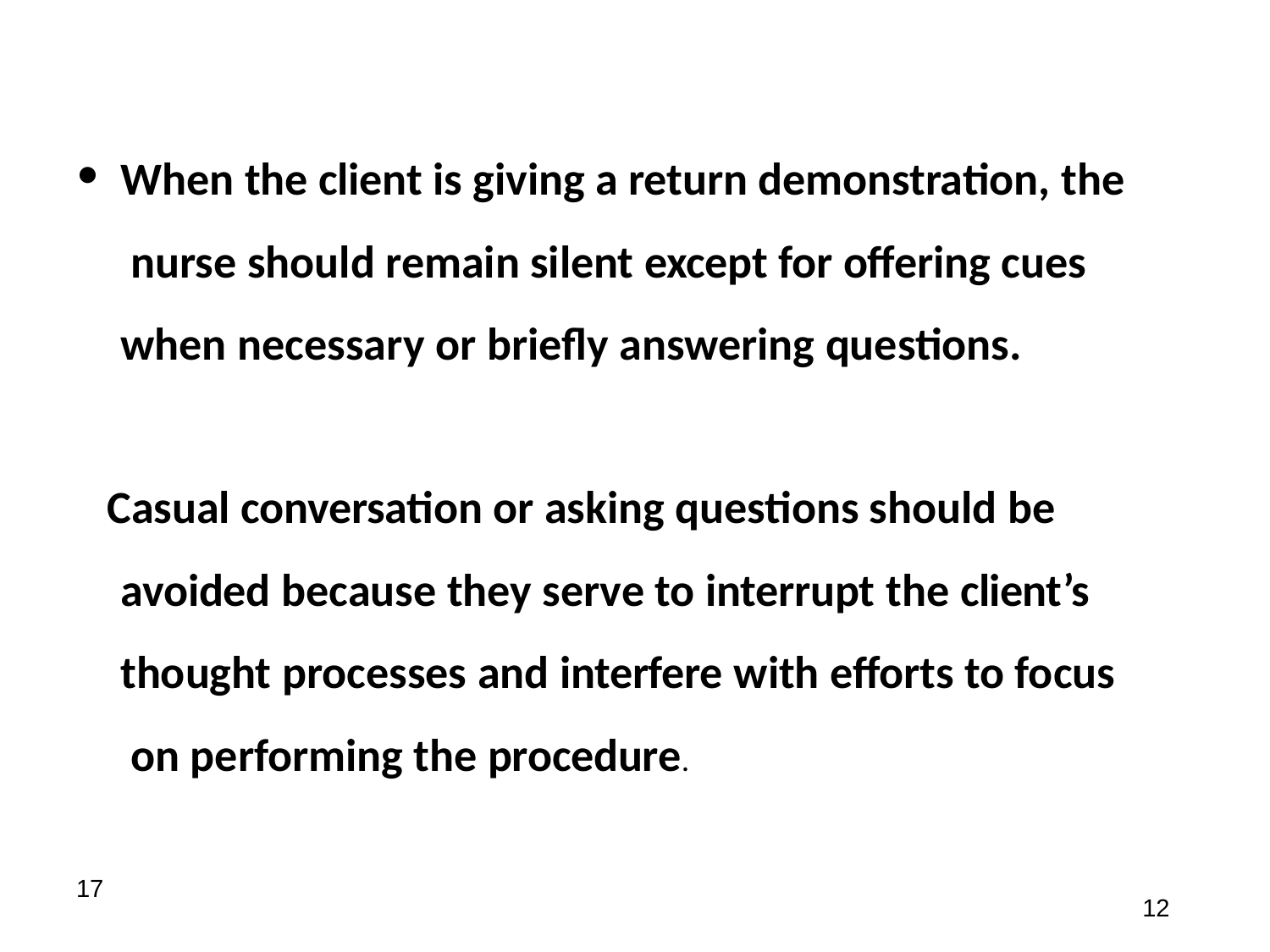

When the client is giving a return demonstration, the  nurse should remain silent except for offering cues  when necessary or briefly answering questions.

Casual conversation or asking questions should be  avoided because they serve to interrupt the client’s  thought processes and interfere with efforts to focus  on performing the procedure.
17
12